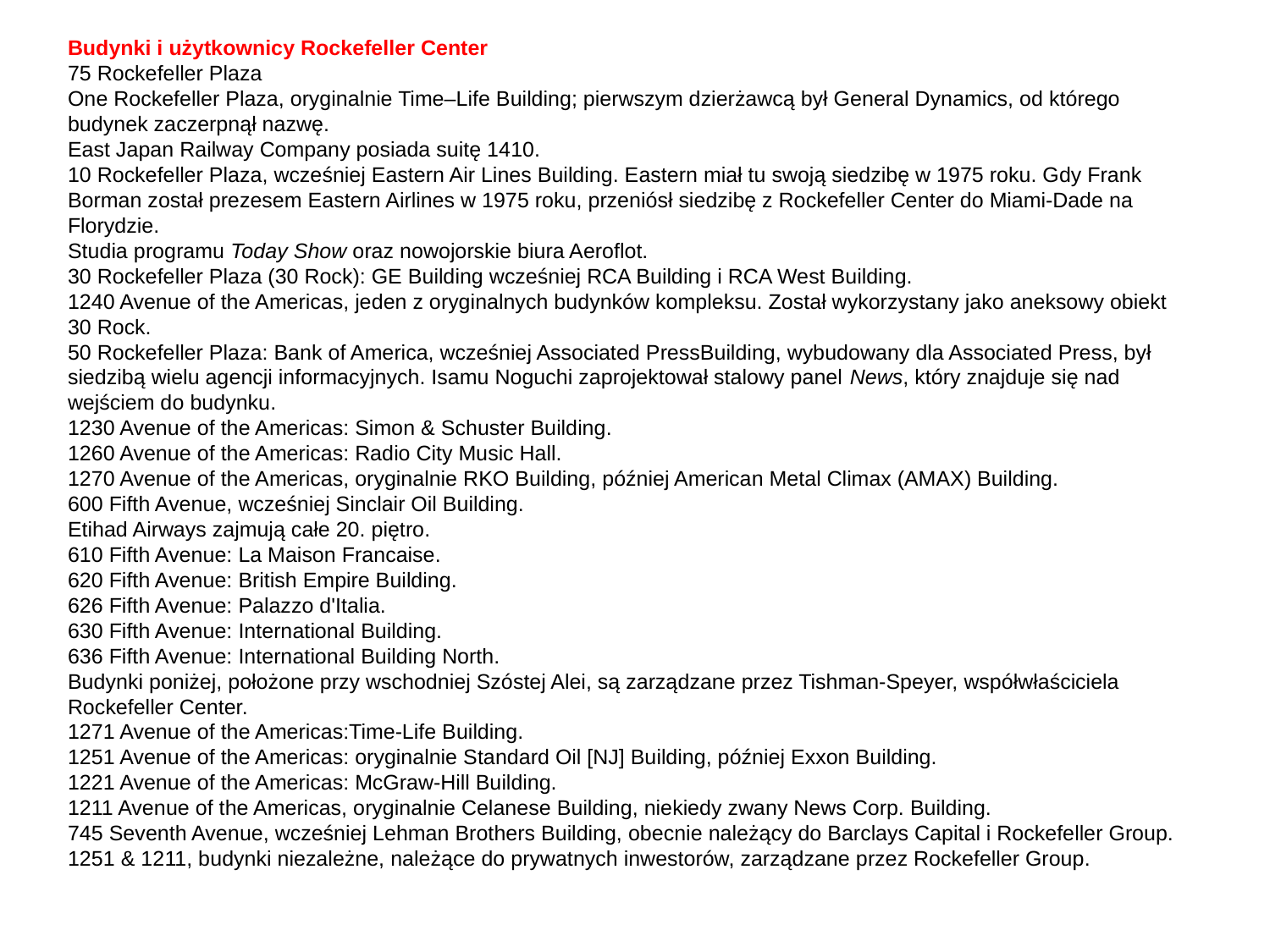

Budynki i użytkownicy Rockefeller Center
75 Rockefeller Plaza
One Rockefeller Plaza, oryginalnie Time–Life Building; pierwszym dzierżawcą był General Dynamics, od którego budynek zaczerpnął nazwę.
East Japan Railway Company posiada suitę 1410.
10 Rockefeller Plaza, wcześniej Eastern Air Lines Building. Eastern miał tu swoją siedzibę w 1975 roku. Gdy Frank Borman został prezesem Eastern Airlines w 1975 roku, przeniósł siedzibę z Rockefeller Center do Miami-Dade na Florydzie.
Studia programu Today Show oraz nowojorskie biura Aeroflot.
30 Rockefeller Plaza (30 Rock): GE Building wcześniej RCA Building i RCA West Building.
1240 Avenue of the Americas, jeden z oryginalnych budynków kompleksu. Został wykorzystany jako aneksowy obiekt 30 Rock.
50 Rockefeller Plaza: Bank of America, wcześniej Associated PressBuilding, wybudowany dla Associated Press, był siedzibą wielu agencji informacyjnych. Isamu Noguchi zaprojektował stalowy panel News, który znajduje się nad wejściem do budynku.
1230 Avenue of the Americas: Simon & Schuster Building.
1260 Avenue of the Americas: Radio City Music Hall.
1270 Avenue of the Americas, oryginalnie RKO Building, później American Metal Climax (AMAX) Building.
600 Fifth Avenue, wcześniej Sinclair Oil Building.
Etihad Airways zajmują całe 20. piętro.
610 Fifth Avenue: La Maison Francaise.
620 Fifth Avenue: British Empire Building.
626 Fifth Avenue: Palazzo d'Italia.
630 Fifth Avenue: International Building.
636 Fifth Avenue: International Building North.
Budynki poniżej, położone przy wschodniej Szóstej Alei, są zarządzane przez Tishman-Speyer, współwłaściciela Rockefeller Center.
1271 Avenue of the Americas:Time-Life Building.
1251 Avenue of the Americas: oryginalnie Standard Oil [NJ] Building, później Exxon Building.
1221 Avenue of the Americas: McGraw-Hill Building.
1211 Avenue of the Americas, oryginalnie Celanese Building, niekiedy zwany News Corp. Building.
745 Seventh Avenue, wcześniej Lehman Brothers Building, obecnie należący do Barclays Capital i Rockefeller Group.
1251 & 1211, budynki niezależne, należące do prywatnych inwestorów, zarządzane przez Rockefeller Group.